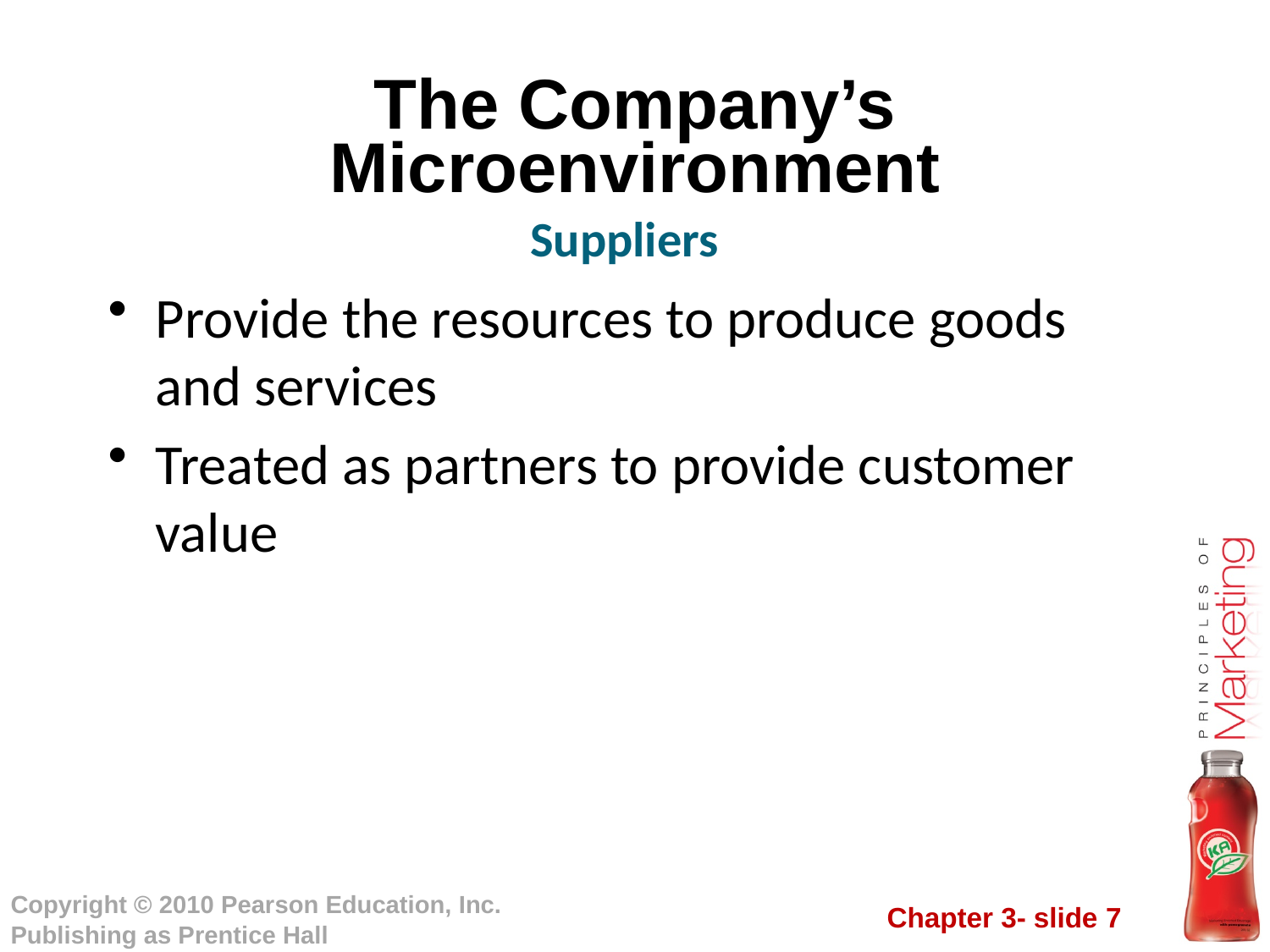

# The Company’s Microenvironment
Suppliers
Provide the resources to produce goods and services
Treated as partners to provide customer value